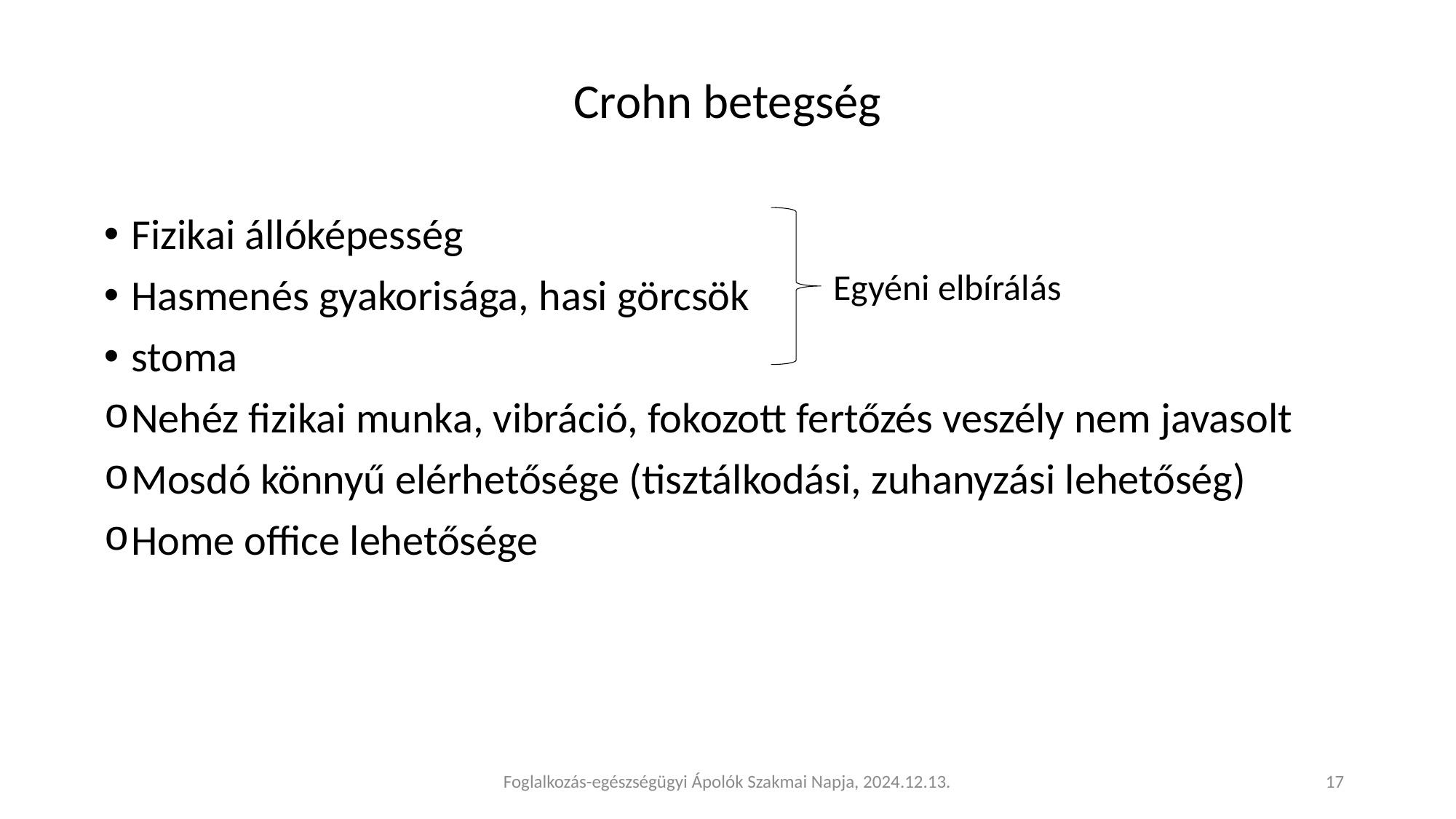

# Crohn betegség
Fizikai állóképesség
Hasmenés gyakorisága, hasi görcsök
stoma
Nehéz fizikai munka, vibráció, fokozott fertőzés veszély nem javasolt
Mosdó könnyű elérhetősége (tisztálkodási, zuhanyzási lehetőség)
Home office lehetősége

Egyéni elbírálás
Foglalkozás-egészségügyi Ápolók Szakmai Napja, 2024.12.13.
17